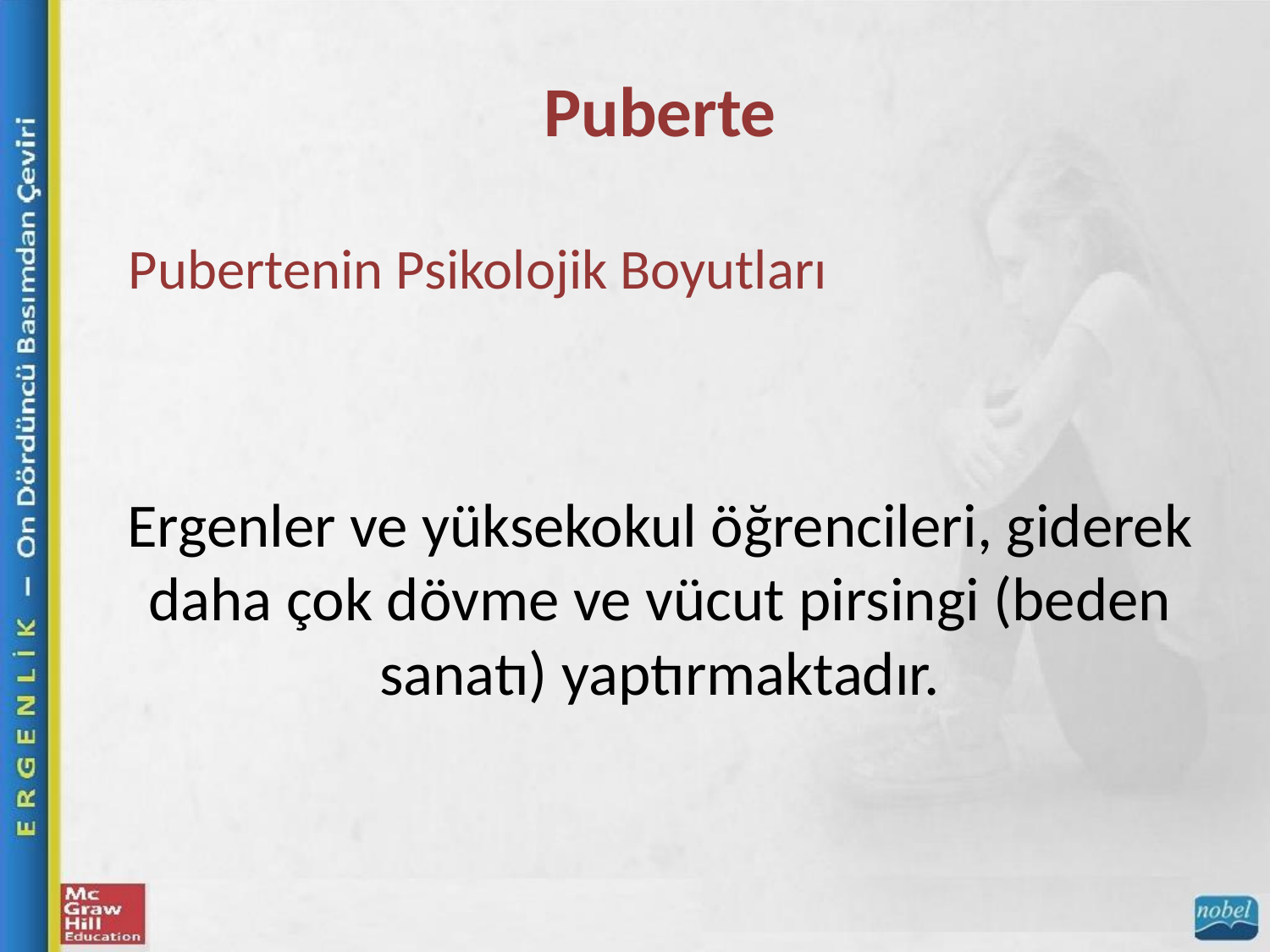

Puberte
Pubertenin Psikolojik Boyutları
Ergenler ve yüksekokul öğrencileri, giderek daha çok dövme ve vücut pirsingi (beden sanatı) yaptırmaktadır.